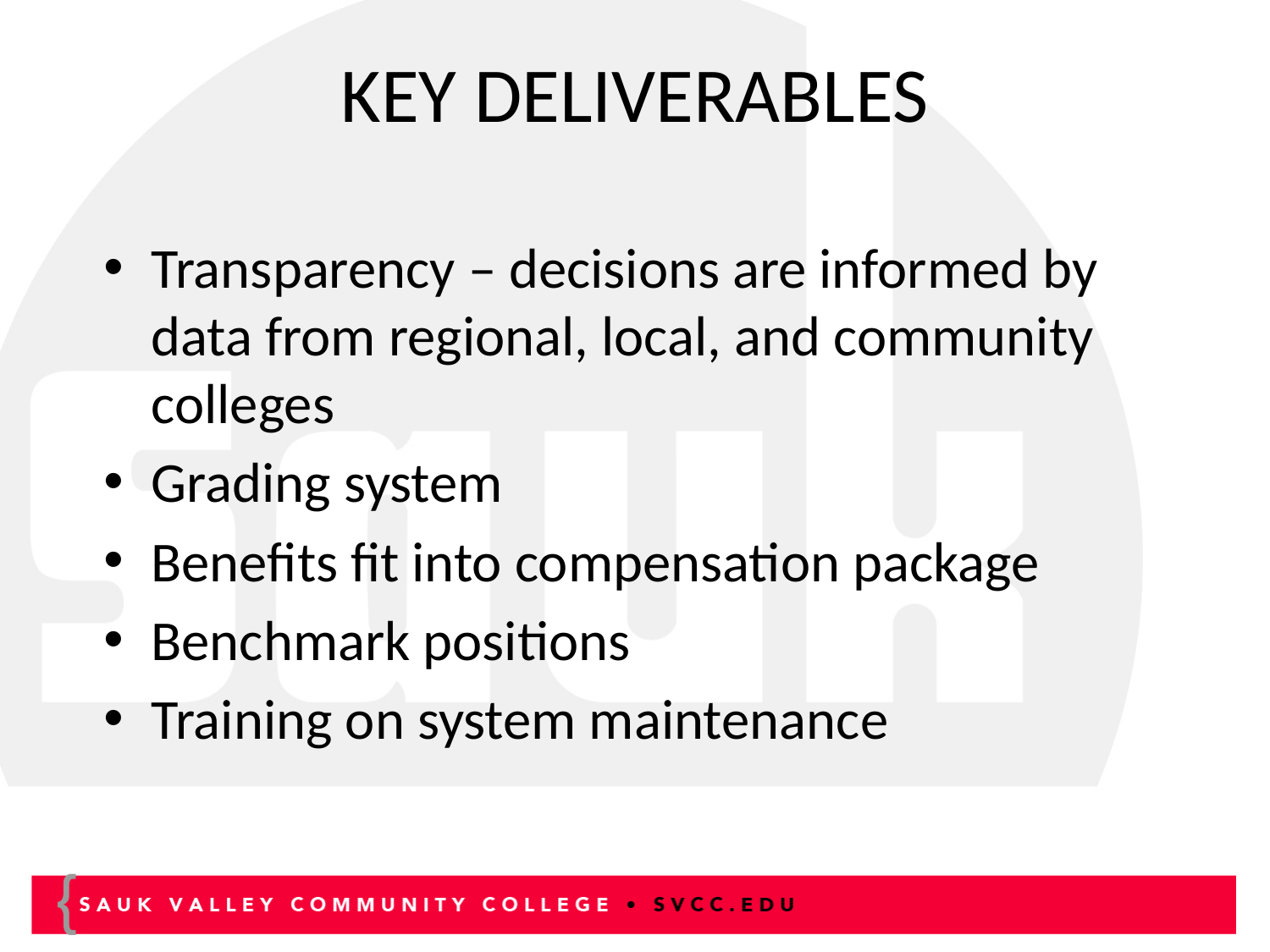

# KEY DELIVERABLES
Transparency – decisions are informed by data from regional, local, and community colleges
Grading system
Benefits fit into compensation package
Benchmark positions
Training on system maintenance